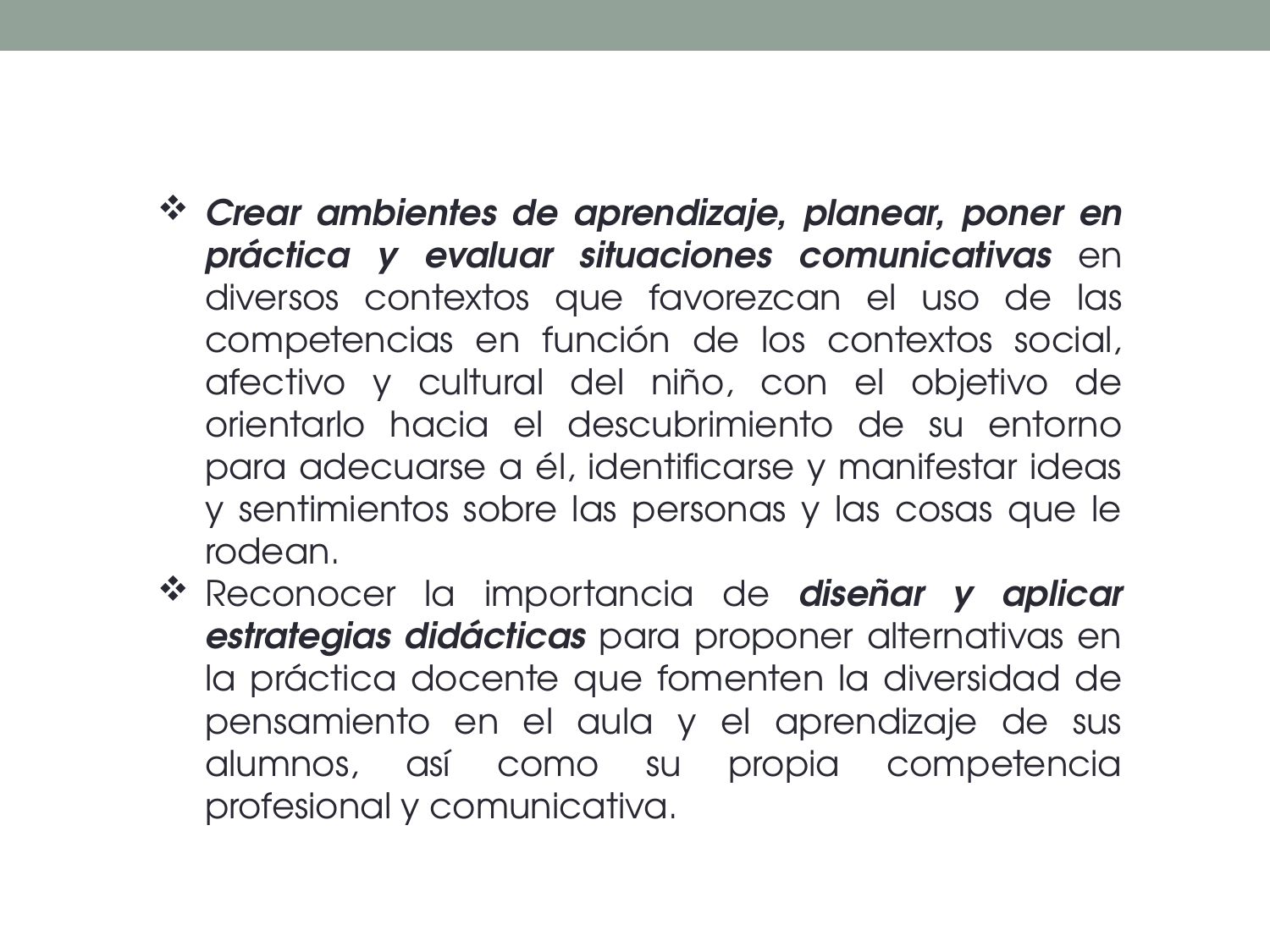

Crear ambientes de aprendizaje, planear, poner en práctica y evaluar situaciones comunicativas en diversos contextos que favorezcan el uso de las competencias en función de los contextos social, afectivo y cultural del niño, con el objetivo de orientarlo hacia el descubrimiento de su entorno para adecuarse a él, identificarse y manifestar ideas y sentimientos sobre las personas y las cosas que le rodean.
Reconocer la importancia de diseñar y aplicar estrategias didácticas para proponer alternativas en la práctica docente que fomenten la diversidad de pensamiento en el aula y el aprendizaje de sus alumnos, así como su propia competencia profesional y comunicativa.